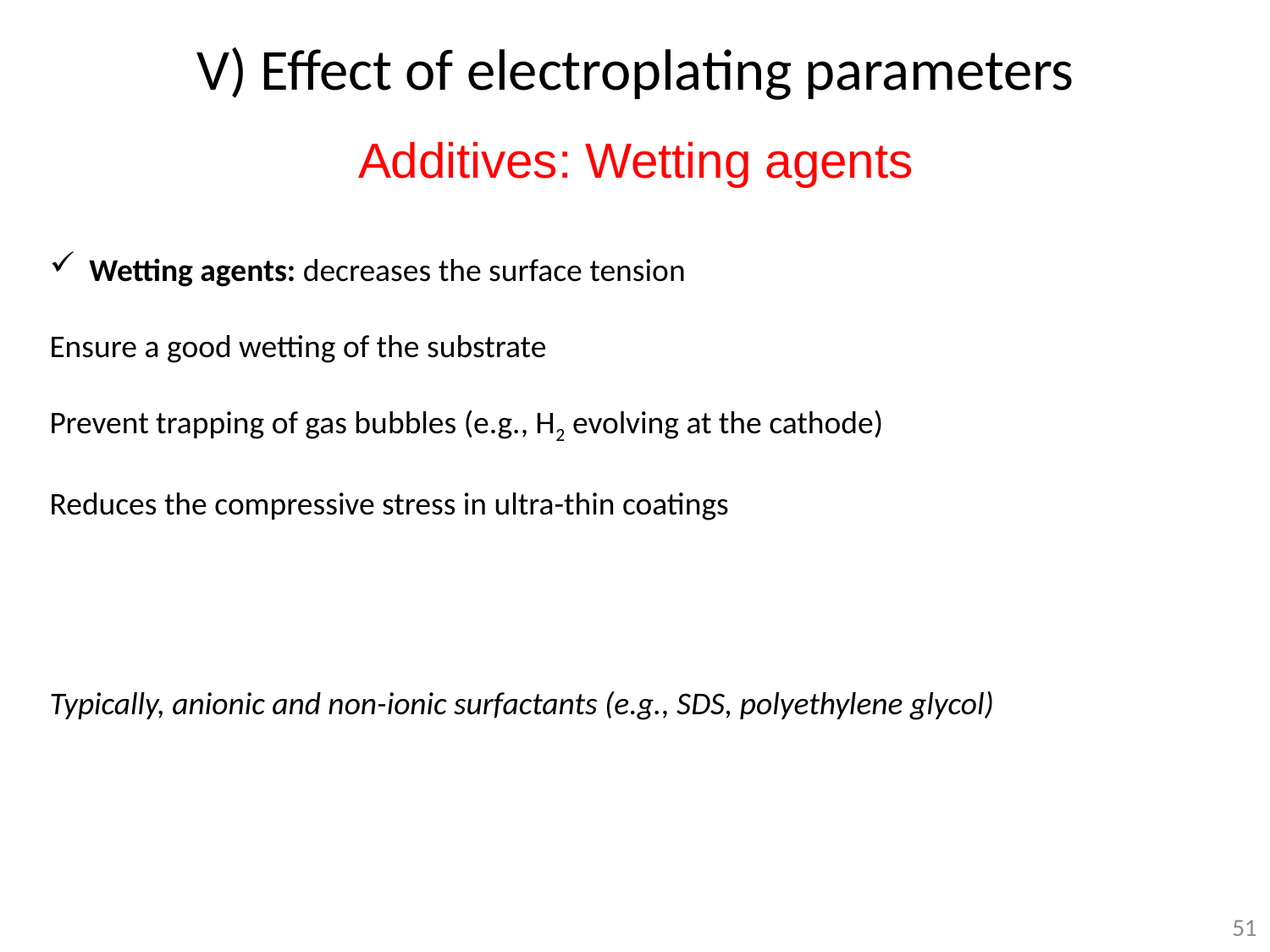

# V) Effect of electroplating parameters
Additives: Wetting agents
Wetting agents: decreases the surface tension

Ensure a good wetting of the substrate

Prevent trapping of gas bubbles (e.g., H2 evolving at the cathode)

Reduces the compressive stress in ultra-thin coatings

Typically, anionic and non-ionic surfactants (e.g., SDS, polyethylene glycol)
51